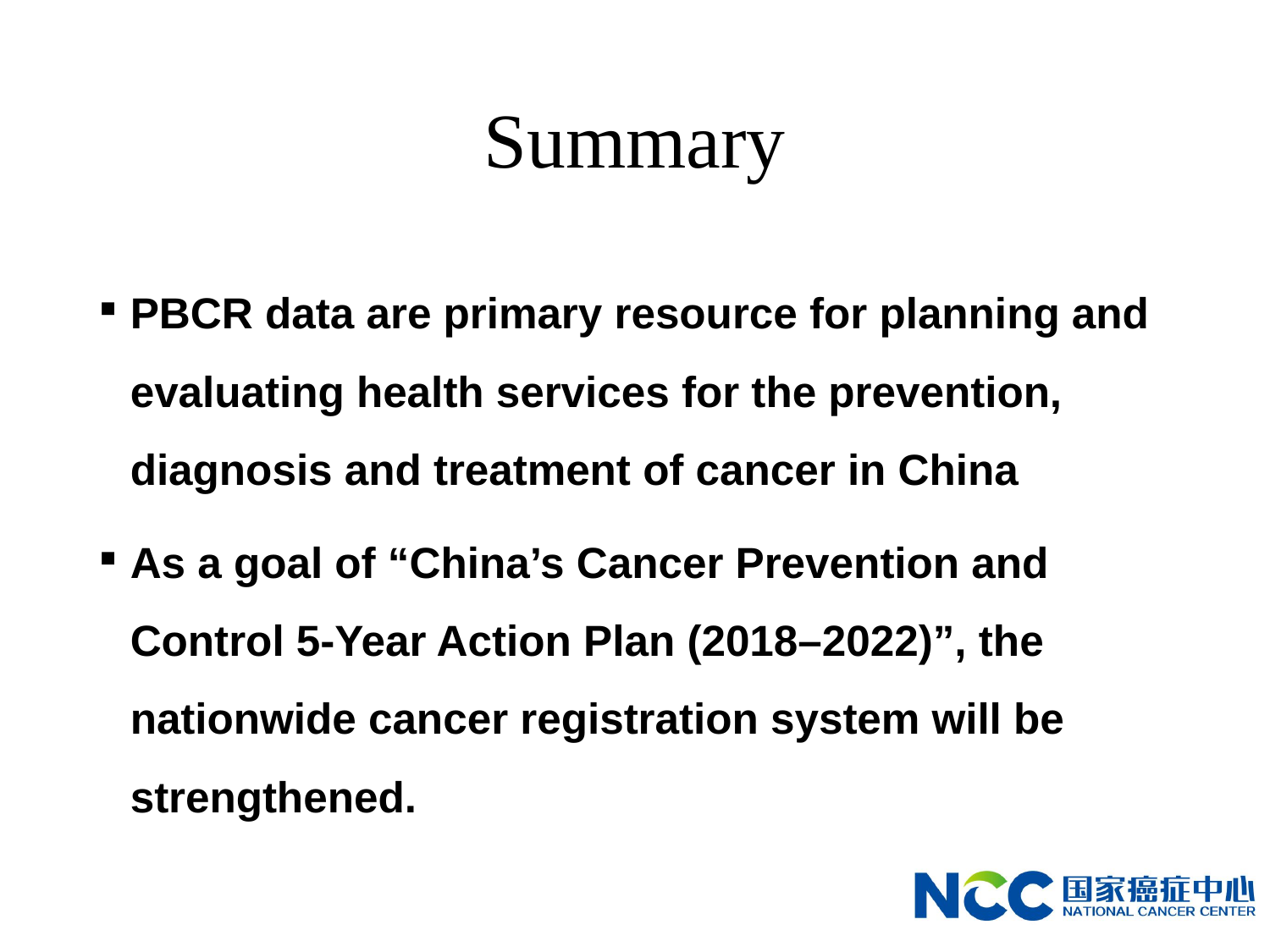

# Summary
PBCR data are primary resource for planning and evaluating health services for the prevention, diagnosis and treatment of cancer in China
As a goal of “China’s Cancer Prevention and Control 5-Year Action Plan (2018–2022)”, the nationwide cancer registration system will be strengthened.